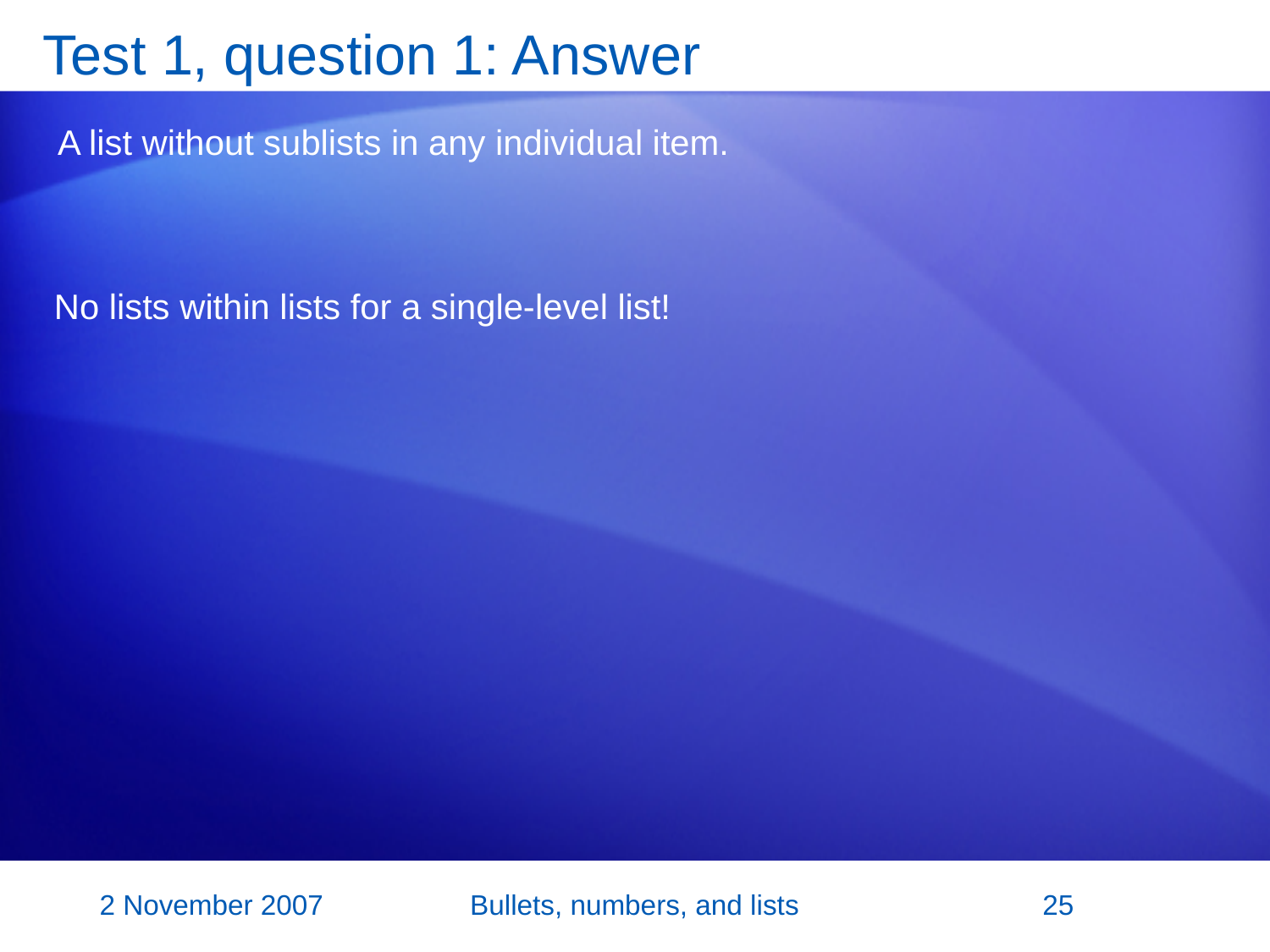

# Test 1, question 1: Answer
A list without sublists in any individual item.
No lists within lists for a single-level list!
2 November 2007
Bullets, numbers, and lists
25